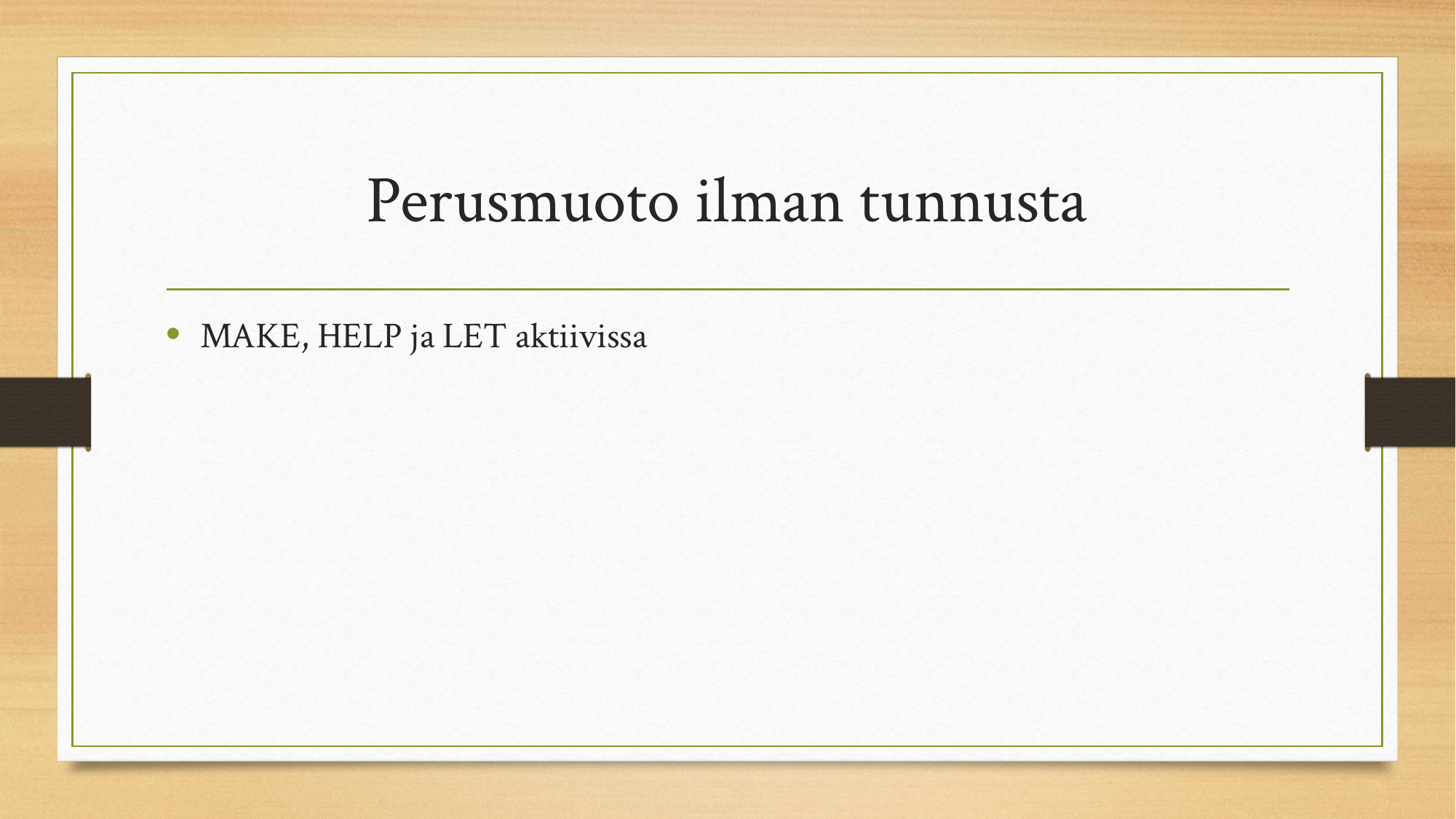

# Perusmuoto ilman tunnusta
MAKE, HELP ja LET aktiivissa